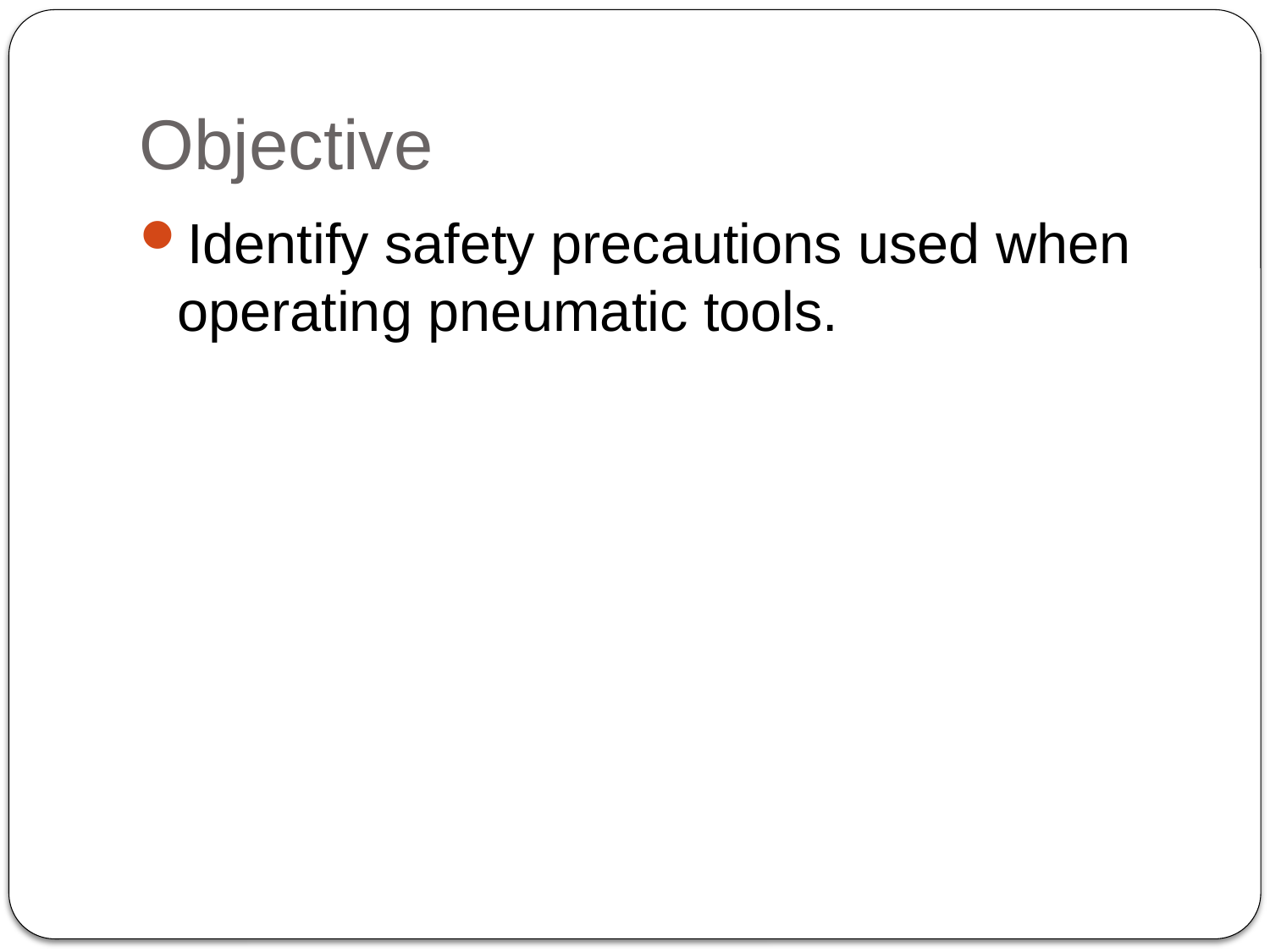

# Objective
Identify safety precautions used when operating pneumatic tools.